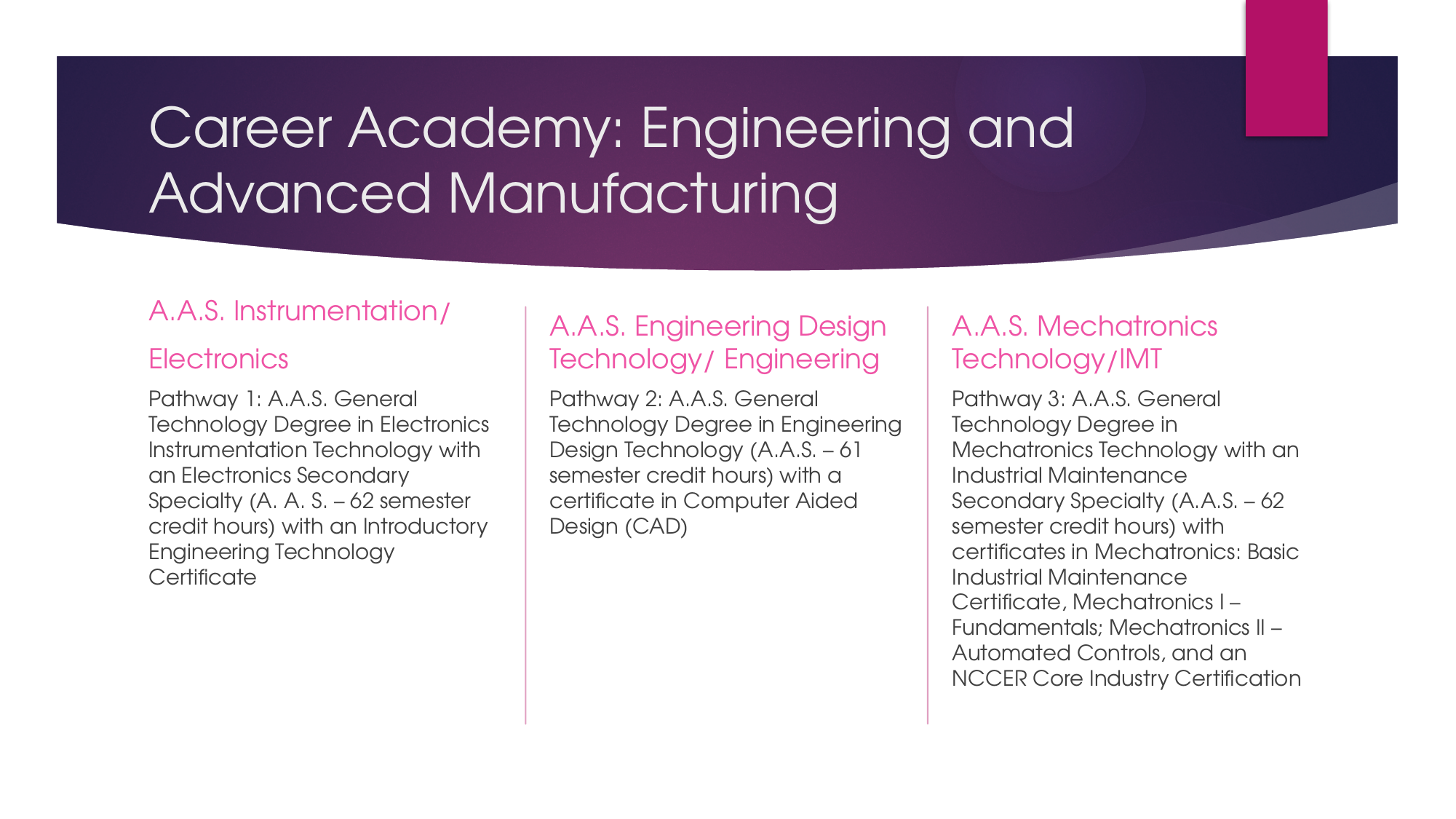

# Career Academy: Engineering and Advanced Manufacturing
A.A.S. Engineering Design Technology/ Engineering
A.A.S. Mechatronics Technology/IMT
A.A.S. Instrumentation/
Electronics
Pathway 3: A.A.S. General Technology Degree in Mechatronics Technology with an Industrial Maintenance Secondary Specialty (A.A.S. – 62 semester credit hours) with certificates in Mechatronics: Basic Industrial Maintenance Certificate, Mechatronics I – Fundamentals; Mechatronics II – Automated Controls, and an NCCER Core Industry Certification
Pathway 2: A.A.S. General Technology Degree in Engineering Design Technology (A.A.S. – 61 semester credit hours) with a certificate in Computer Aided Design (CAD)
Pathway 1: A.A.S. General Technology Degree in Electronics Instrumentation Technology with an Electronics Secondary Specialty (A. A. S. – 62 semester credit hours) with an Introductory Engineering Technology Certificate